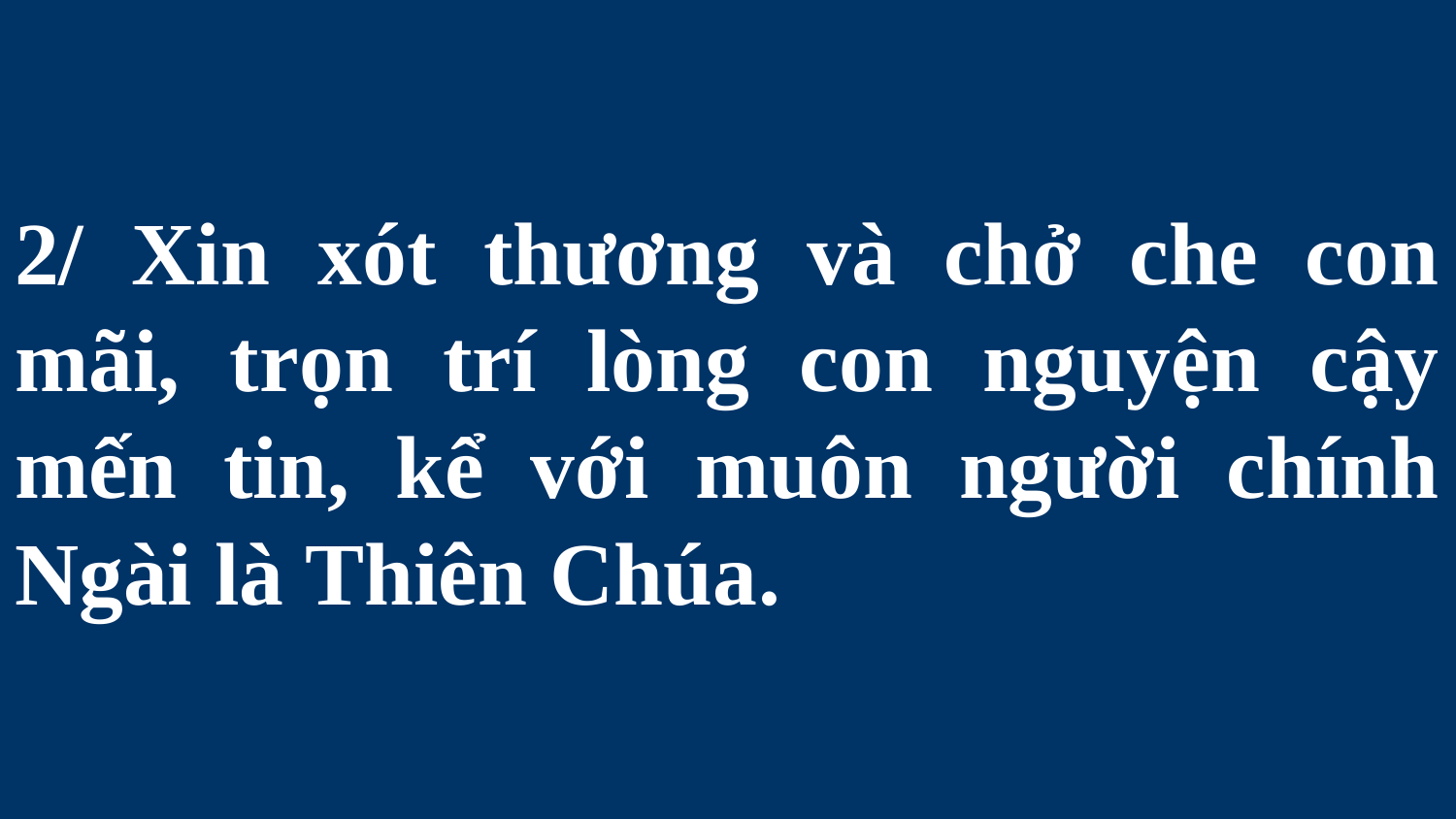

# 2/ Xin xót thương và chở che con mãi, trọn trí lòng con nguyện cậy mến tin, kể với muôn người chính Ngài là Thiên Chúa.